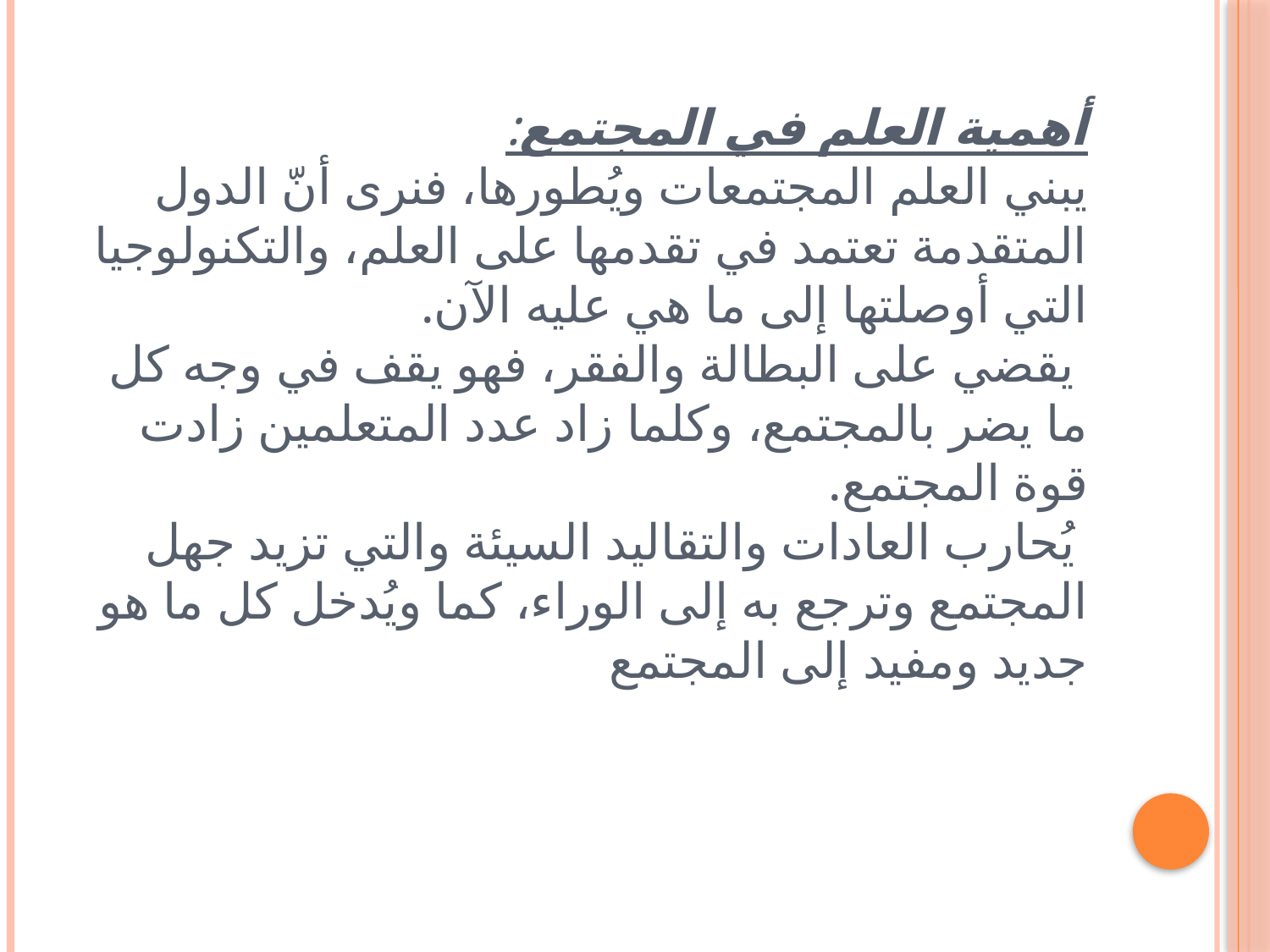

# أهمية العلم في المجتمع: يبني العلم المجتمعات ويُطورها، فنرى أنّ الدول المتقدمة تعتمد في تقدمها على العلم، والتكنولوجيا التي أوصلتها إلى ما هي عليه الآن. يقضي على البطالة والفقر، فهو يقف في وجه كل ما يضر بالمجتمع، وكلما زاد عدد المتعلمين زادت قوة المجتمع. يُحارب العادات والتقاليد السيئة والتي تزيد جهل المجتمع وترجع به إلى الوراء، كما ويُدخل كل ما هو جديد ومفيد إلى المجتمع